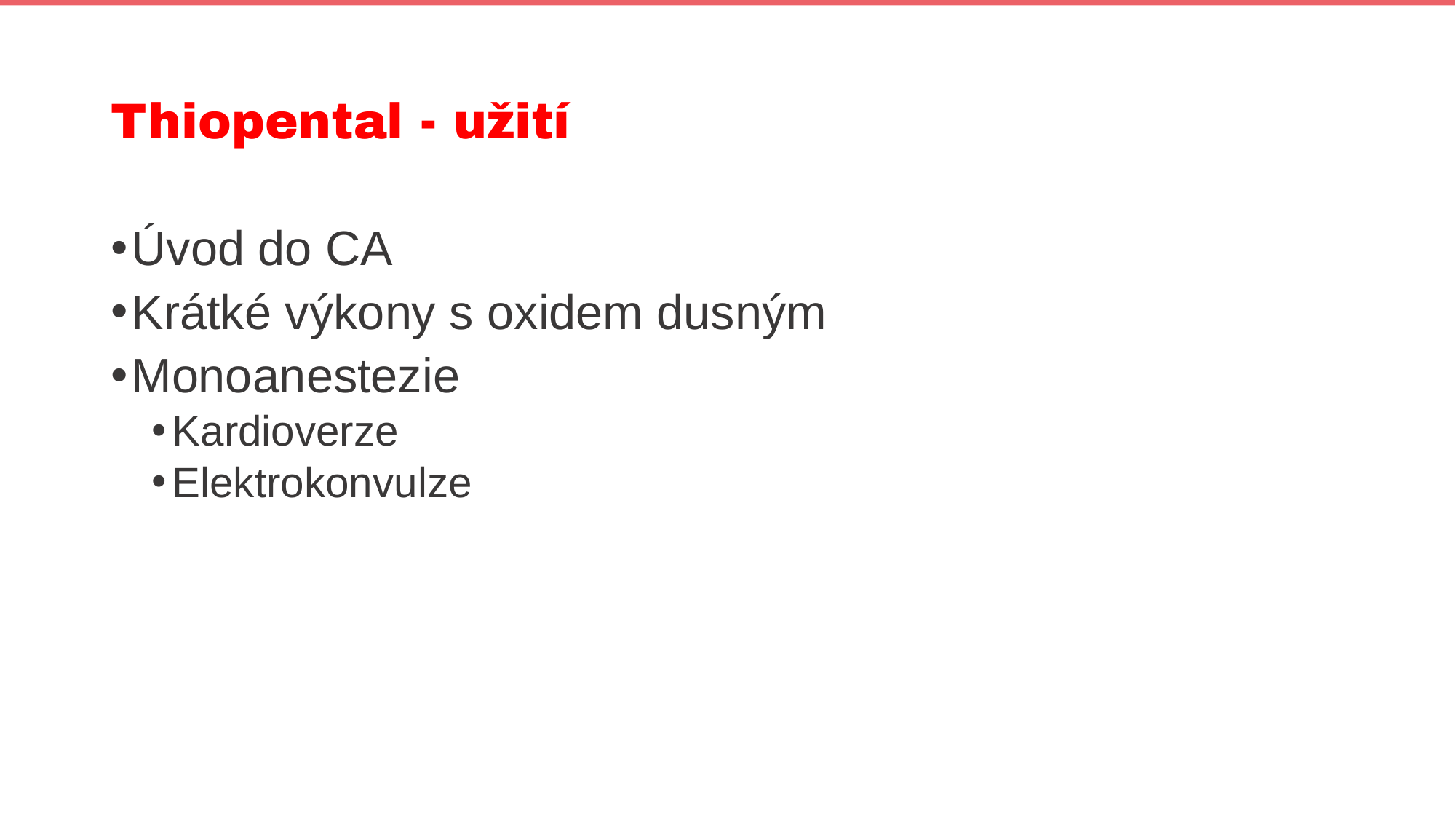

# Thiopental - užití
Úvod do CA
Krátké výkony s oxidem dusným
Monoanestezie
Kardioverze
Elektrokonvulze